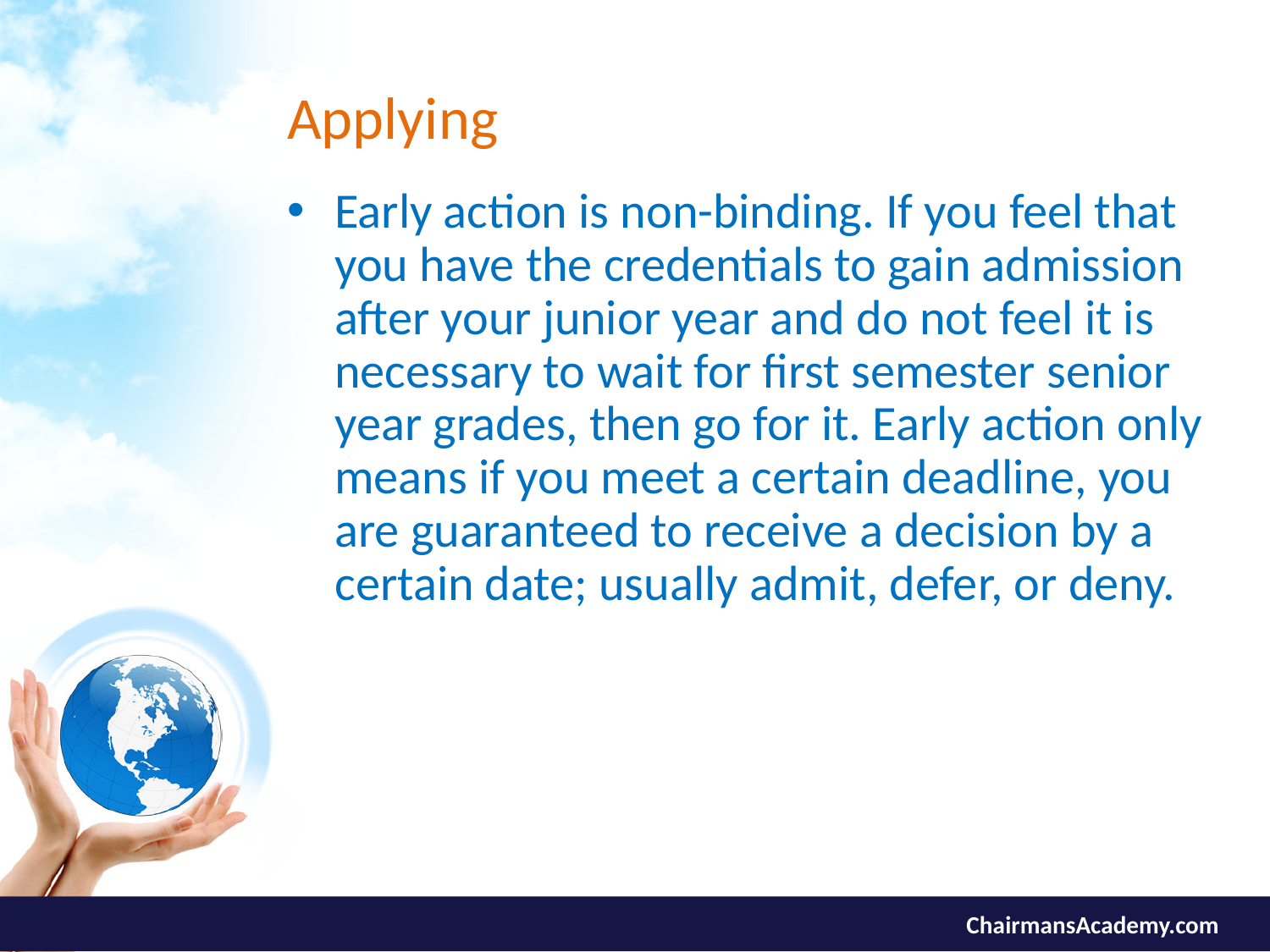

# Applying
Early action is non-binding. If you feel that you have the credentials to gain admission after your junior year and do not feel it is necessary to wait for first semester senior year grades, then go for it. Early action only means if you meet a certain deadline, you are guaranteed to receive a decision by a certain date; usually admit, defer, or deny.